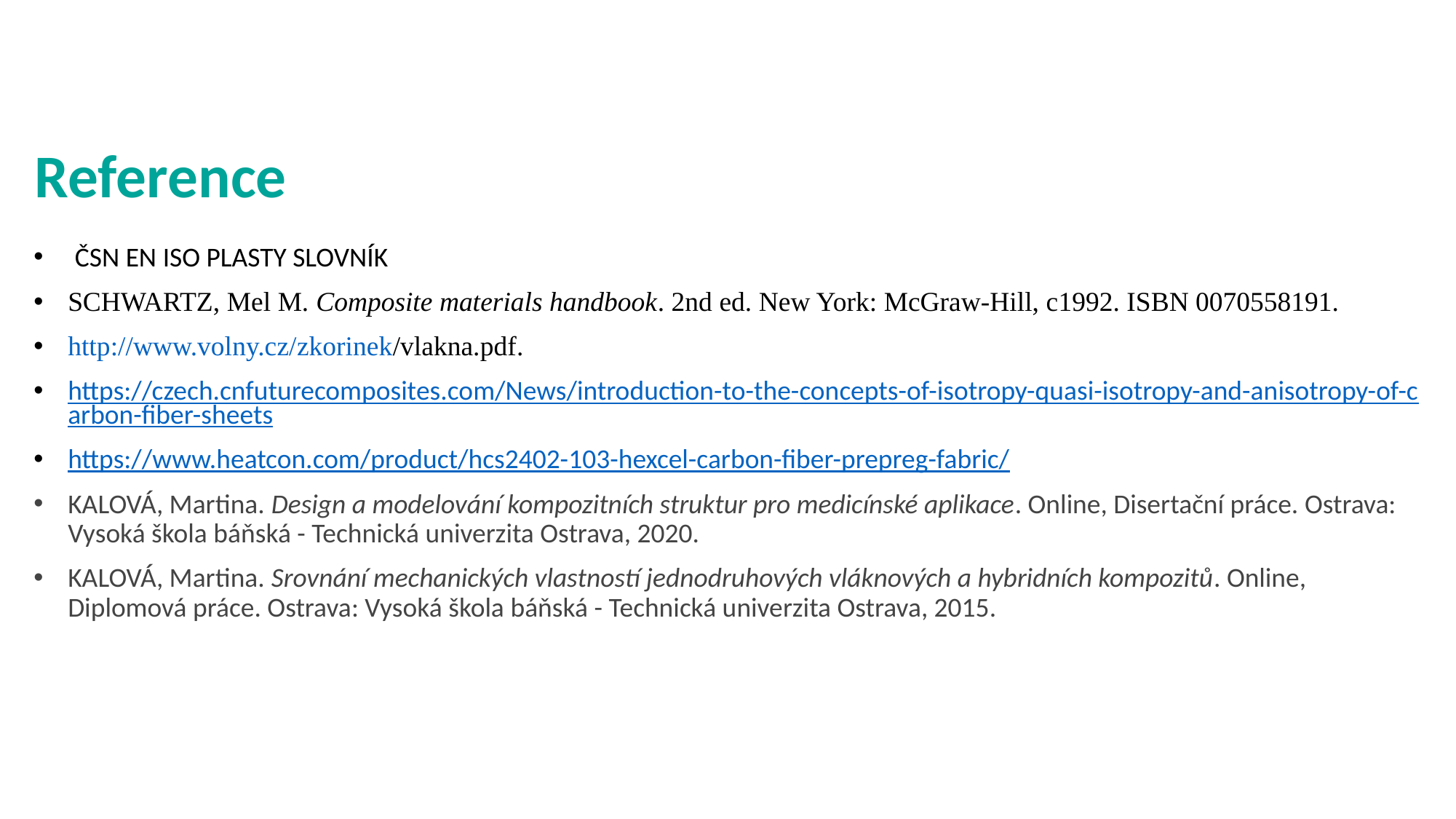

# Reference
ČSN EN ISO PLASTY SLOVNÍK
SCHWARTZ, Mel M. Composite materials handbook. 2nd ed. New York: McGraw-Hill, c1992. ISBN 0070558191.
http://www.volny.cz/zkorinek/vlakna.pdf.
https://czech.cnfuturecomposites.com/News/introduction-to-the-concepts-of-isotropy-quasi-isotropy-and-anisotropy-of-carbon-fiber-sheets
https://www.heatcon.com/product/hcs2402-103-hexcel-carbon-fiber-prepreg-fabric/
KALOVÁ, Martina. Design a modelování kompozitních struktur pro medicínské aplikace. Online, Disertační práce. Ostrava: Vysoká škola báňská - Technická univerzita Ostrava, 2020.
KALOVÁ, Martina. Srovnání mechanických vlastností jednodruhových vláknových a hybridních kompozitů. Online, Diplomová práce. Ostrava: Vysoká škola báňská - Technická univerzita Ostrava, 2015.